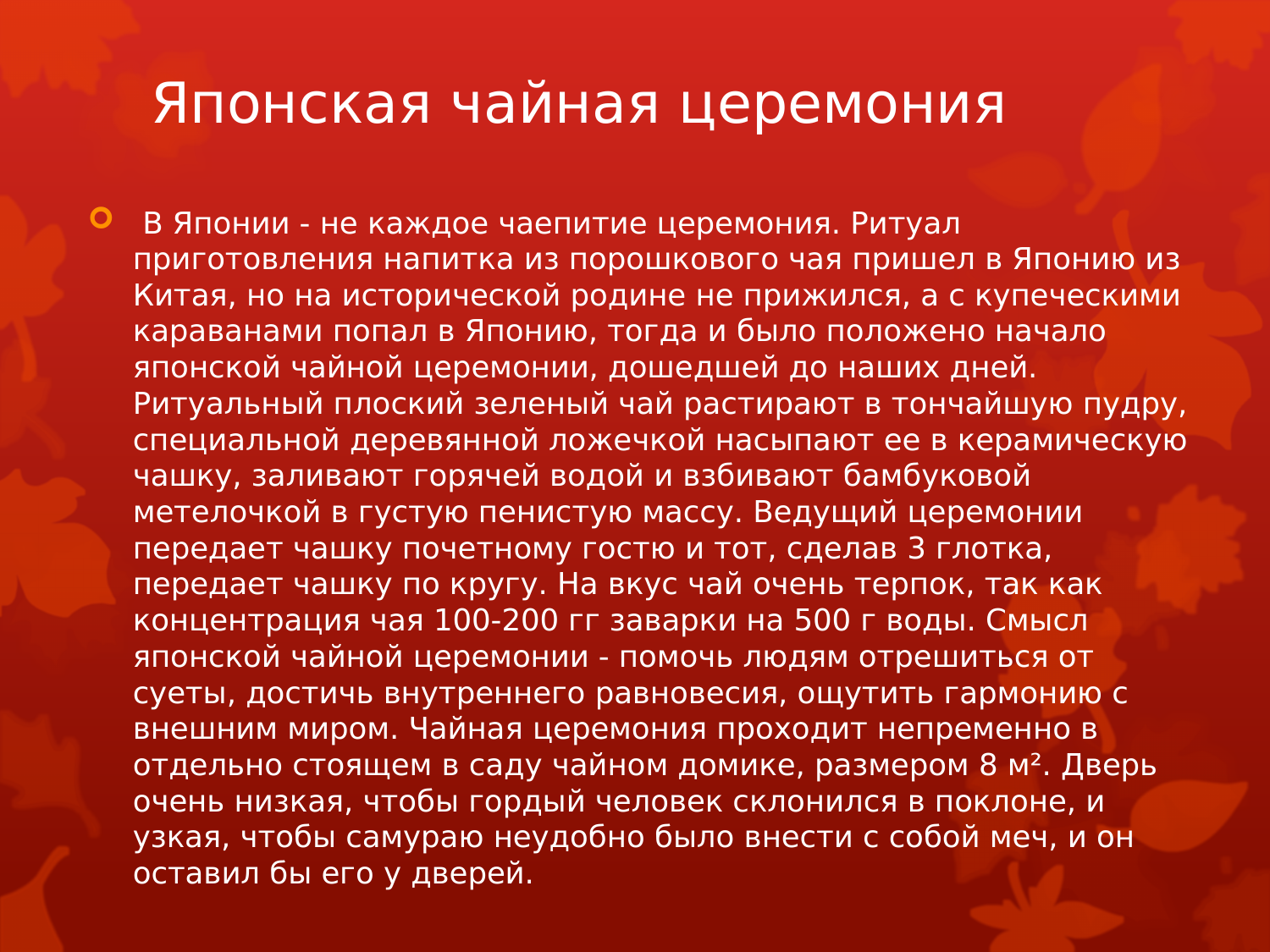

# Японская чайная церемония
 В Японии - не каждое чаепитие церемония. Ритуал приготовления напитка из порошкового чая пришел в Японию из Китая, но на исторической родине не прижился, а с купеческими караванами попал в Японию, тогда и было положено начало японской чайной церемонии, дошедшей до наших дней. Ритуальный плоский зеленый чай растирают в тончайшую пудру, специальной деревянной ложечкой насыпают ее в керамическую чашку, заливают горячей водой и взбивают бамбуковой метелочкой в густую пенистую массу. Ведущий церемонии передает чашку почетному гостю и тот, сделав 3 глотка, передает чашку по кругу. На вкус чай очень терпок, так как концентрация чая 100-200 гг заварки на 500 г воды. Смысл японской чайной церемонии - помочь людям отрешиться от суеты, достичь внутреннего равновесия, ощутить гармонию с внешним миром. Чайная церемония проходит непременно в отдельно стоящем в саду чайном домике, размером 8 м². Дверь очень низкая, чтобы гордый человек склонился в поклоне, и узкая, чтобы самураю неудобно было внести с собой меч, и он оставил бы его у дверей.